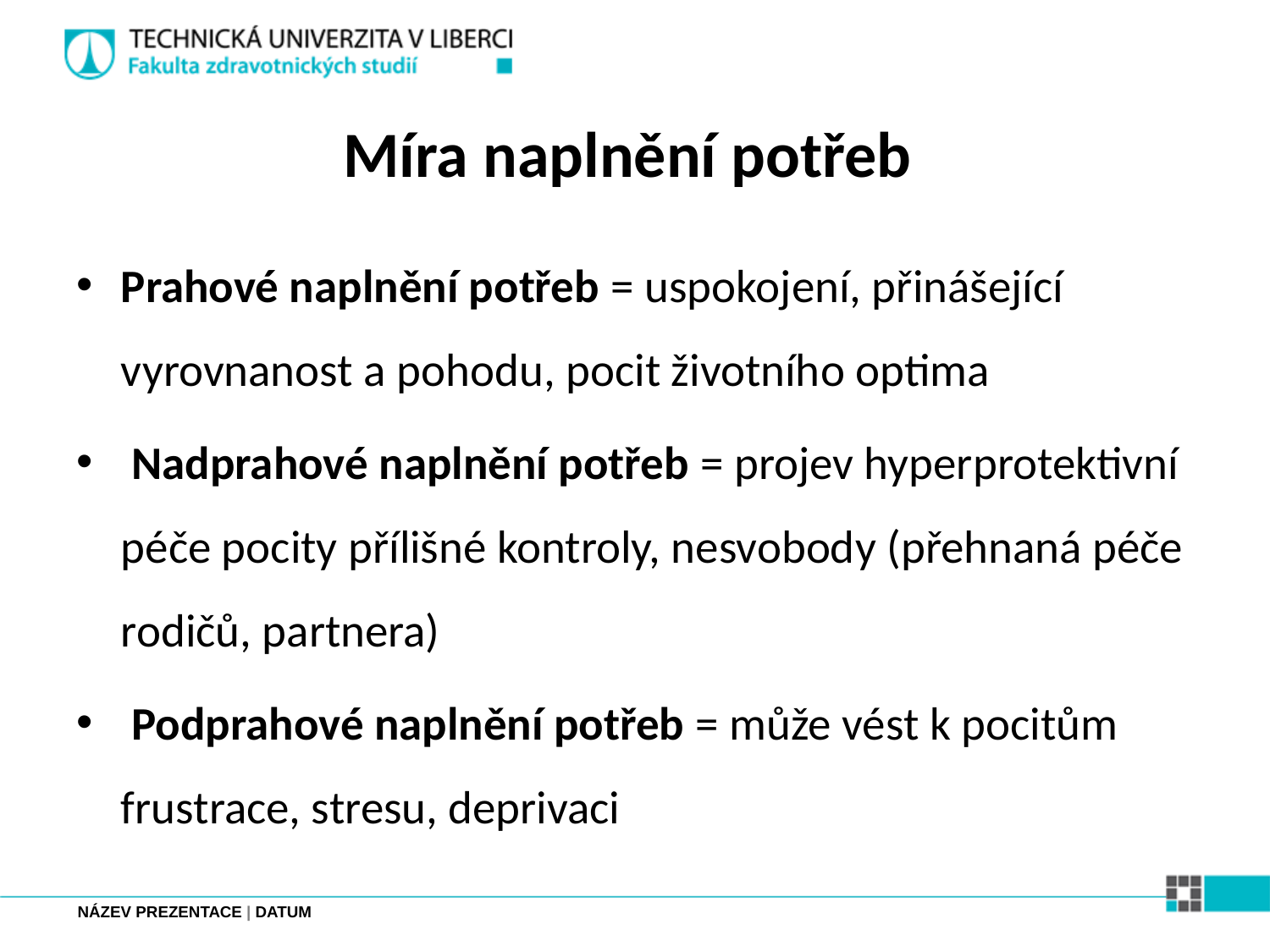

# Míra naplnění potřeb
Prahové naplnění potřeb = uspokojení, přinášející vyrovnanost a pohodu, pocit životního optima
 Nadprahové naplnění potřeb = projev hyperprotektivní péče pocity přílišné kontroly, nesvobody (přehnaná péče rodičů, partnera)
 Podprahové naplnění potřeb = může vést k pocitům frustrace, stresu, deprivaci

NÁZEV PREZENTACE | DATUM